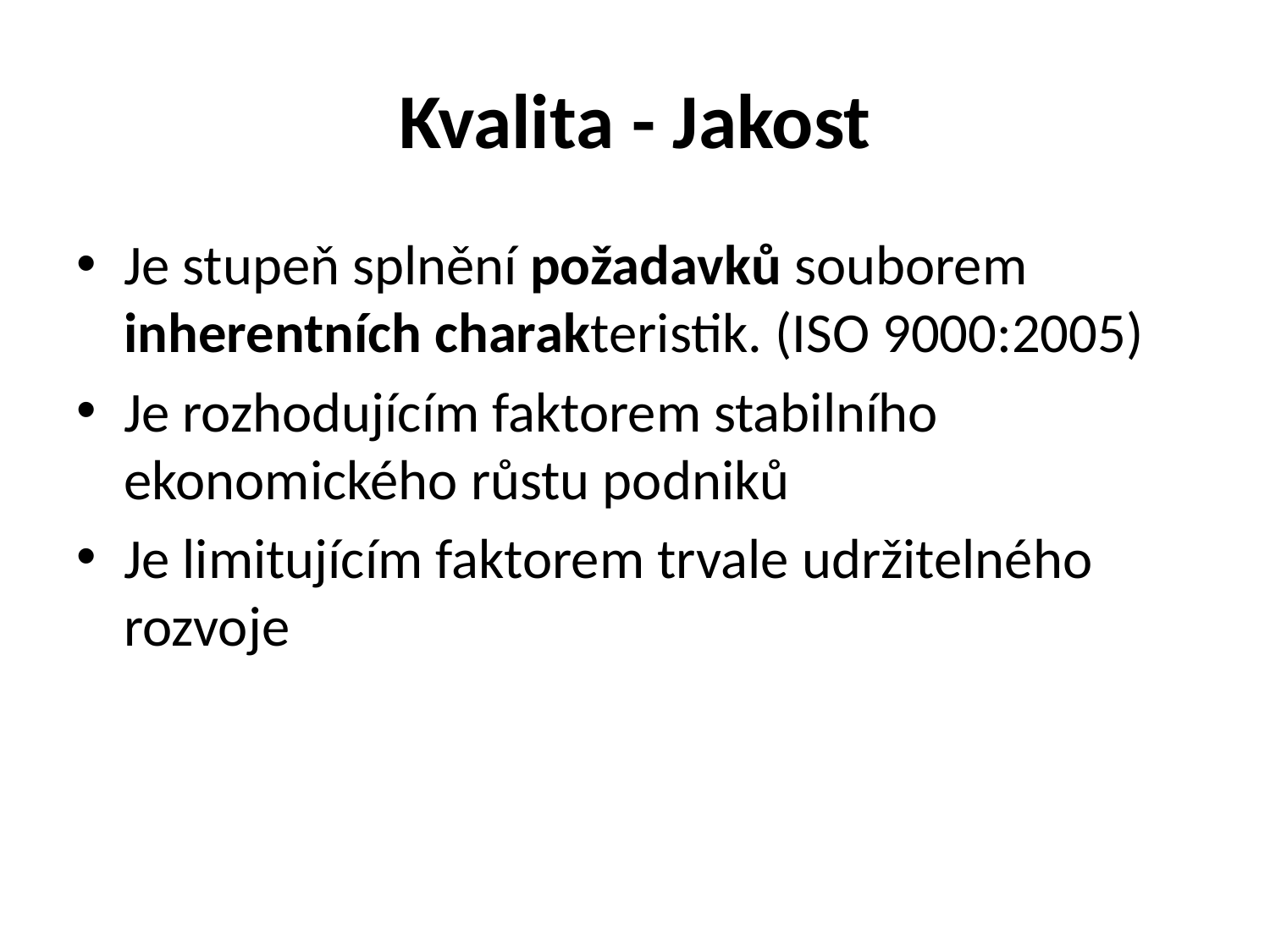

# Kvalita - Jakost
Je stupeň splnění požadavků souborem inherentních charakteristik. (ISO 9000:2005)
Je rozhodujícím faktorem stabilního ekonomického růstu podniků
Je limitujícím faktorem trvale udržitelného rozvoje